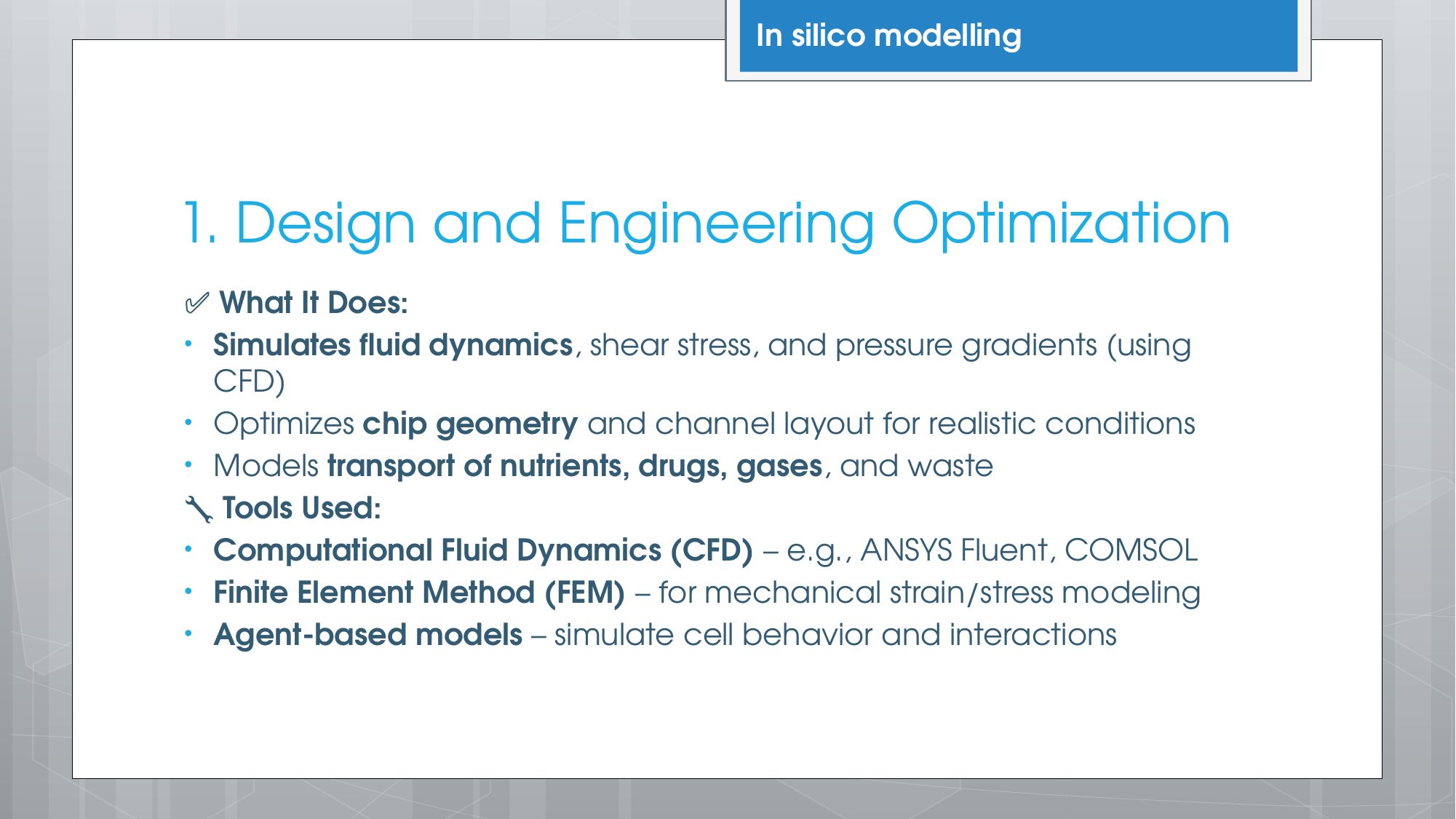

In silico modelling
# 1. Design and Engineering Optimization
✅ What It Does:
Simulates fluid dynamics, shear stress, and pressure gradients (using CFD)
Optimizes chip geometry and channel layout for realistic conditions
Models transport of nutrients, drugs, gases, and waste
🔧 Tools Used:
Computational Fluid Dynamics (CFD) – e.g., ANSYS Fluent, COMSOL
Finite Element Method (FEM) – for mechanical strain/stress modeling
Agent-based models – simulate cell behavior and interactions